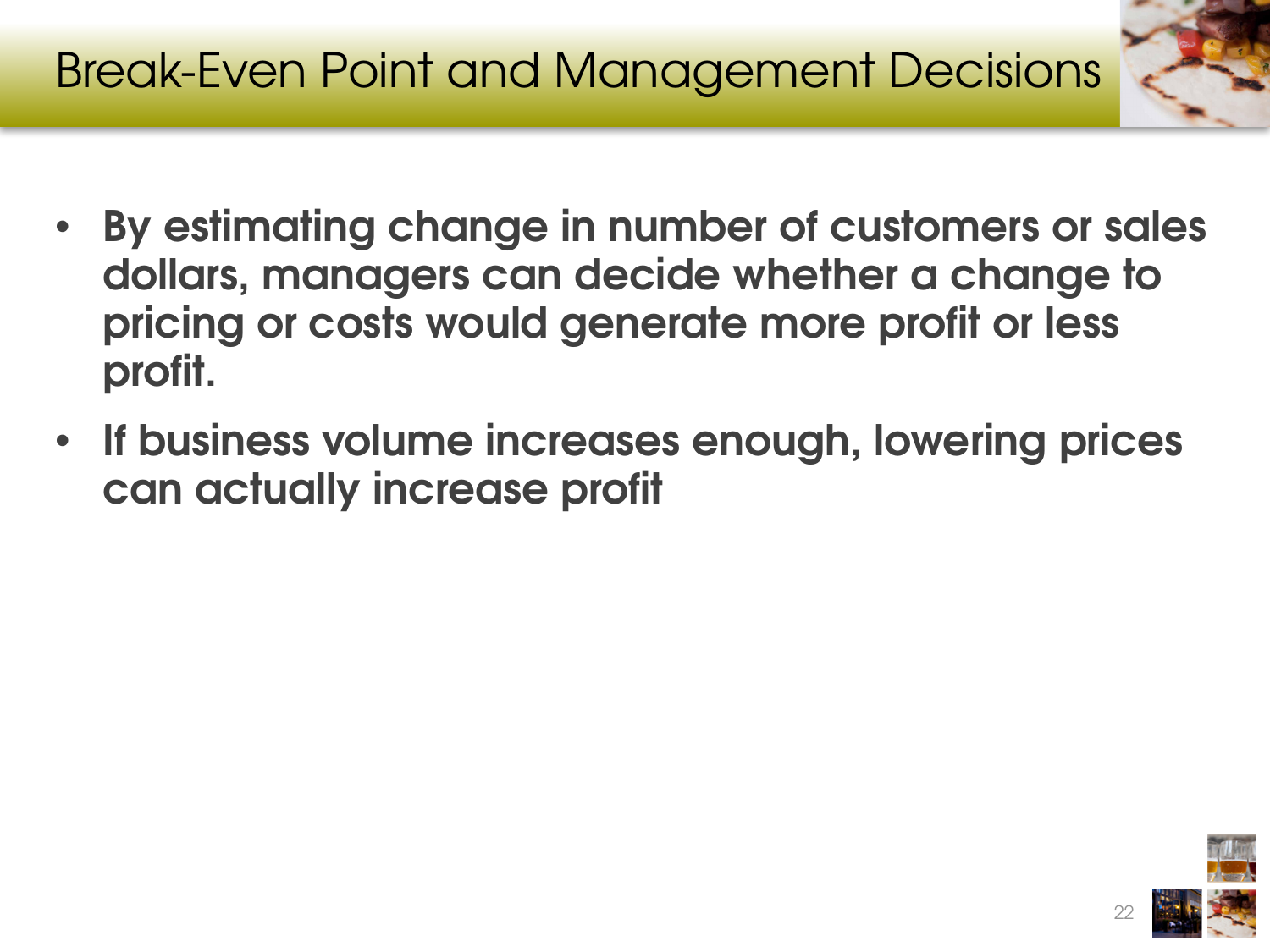

# Break-Even Point and Management Decisions
By estimating change in number of customers or sales dollars, managers can decide whether a change to pricing or costs would generate more profit or less profit.
If business volume increases enough, lowering prices can actually increase profit
22